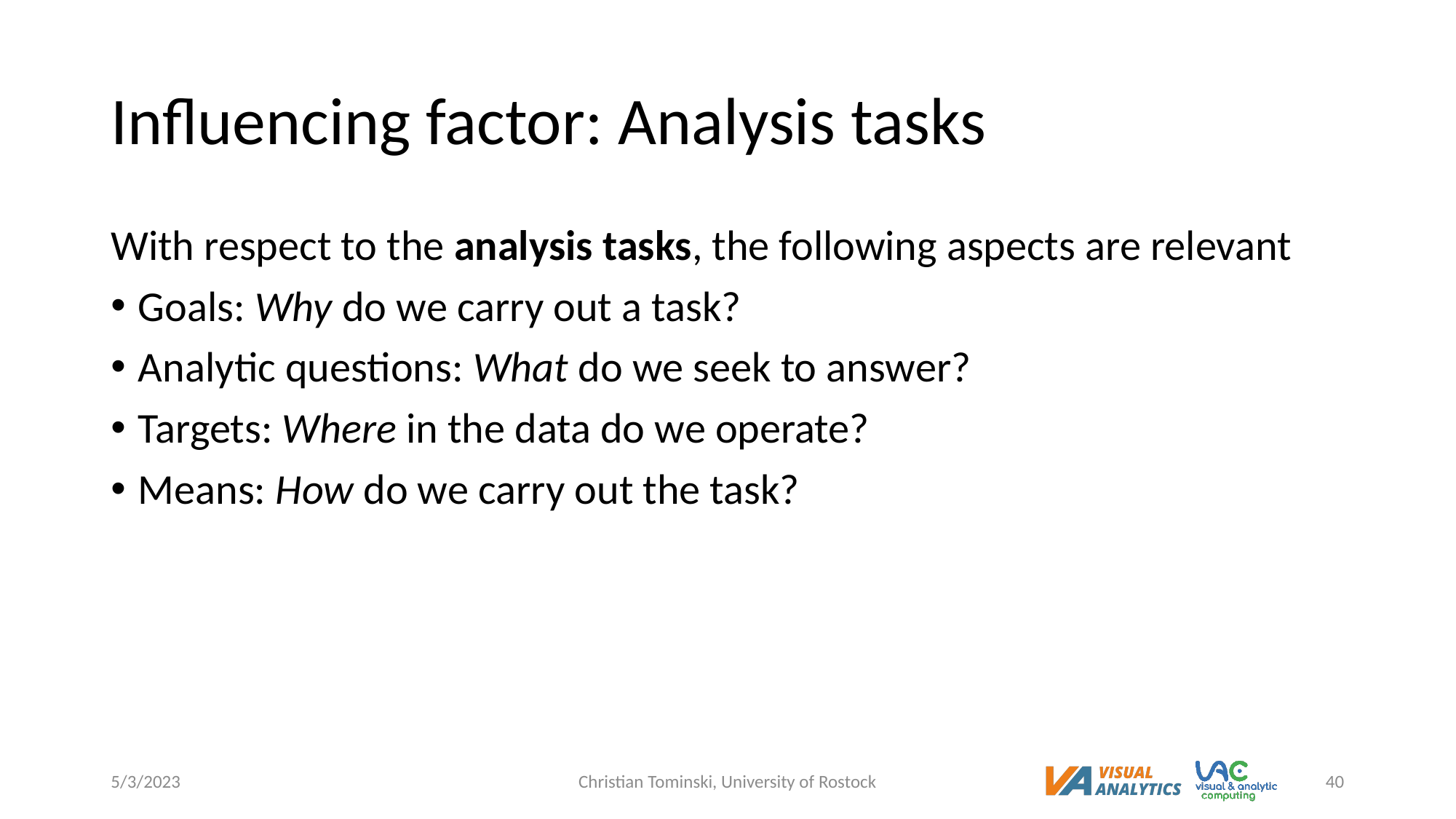

# Influencing factor: Analysis tasks
With respect to the analysis tasks, the following aspects are relevant
Goals: Why do we carry out a task?
Analytic questions: What do we seek to answer?
Targets: Where in the data do we operate?
Means: How do we carry out the task?
5/3/2023
Christian Tominski, University of Rostock
40